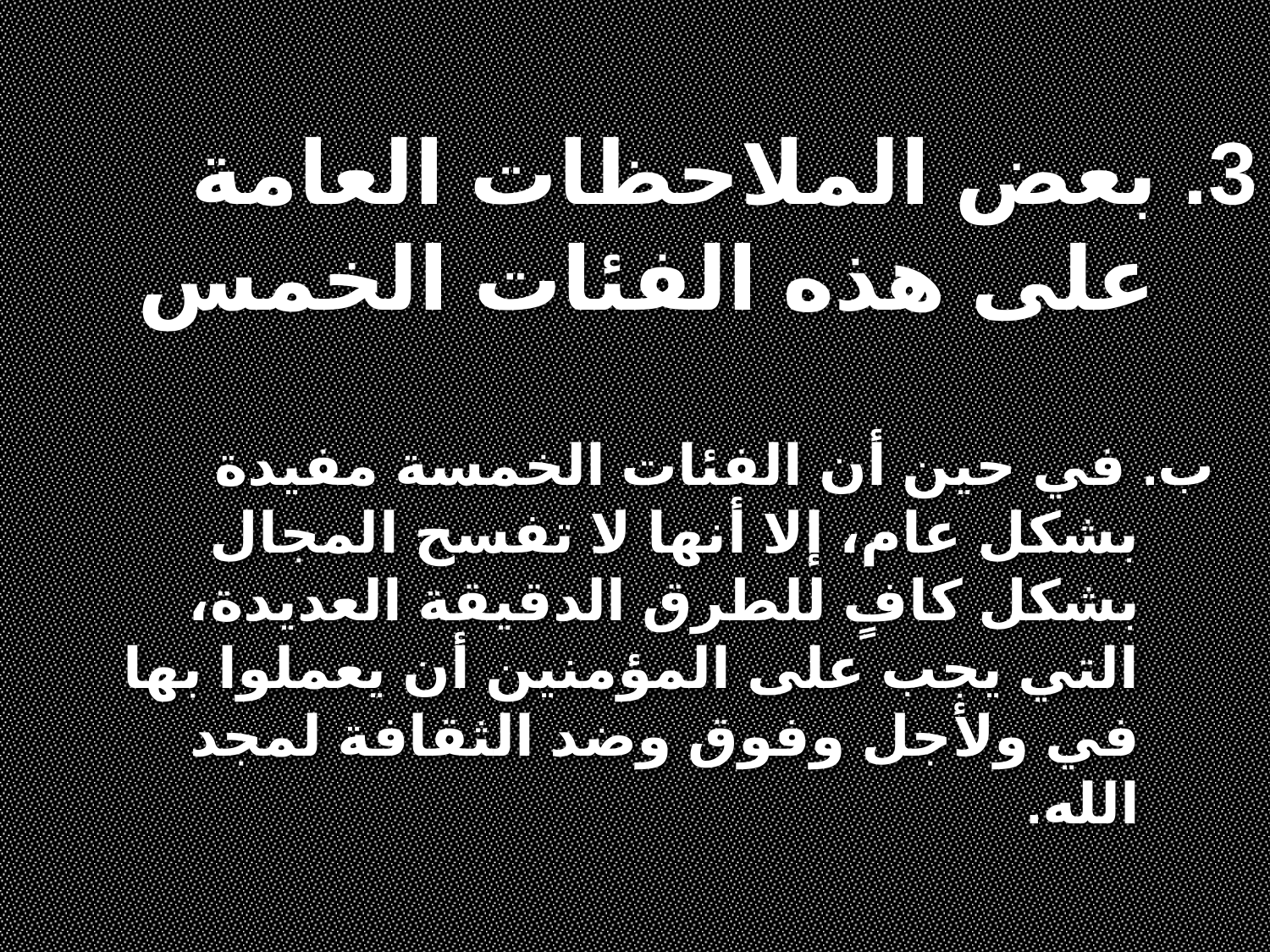

3. بعض الملاحظات العامة على هذه الفئات الخمس

ب. في حين أن الفئات الخمسة مفيدة بشكل عام، إلا أنها لا تفسح المجال بشكل كافٍ للطرق الدقيقة العديدة، التي يجب على المؤمنين أن يعملوا بها في ولأجل وفوق وضد الثقافة لمجد الله.